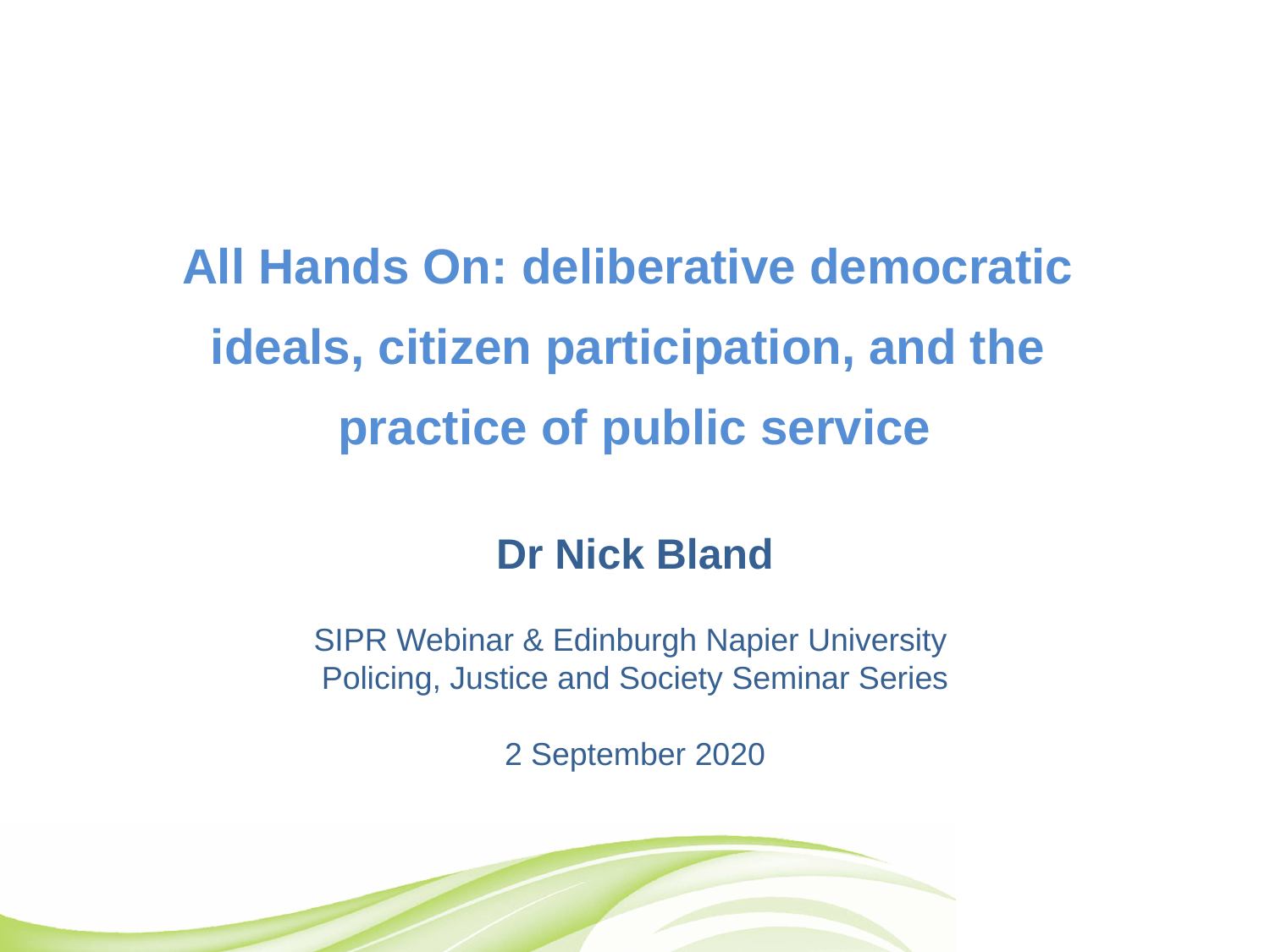

All Hands On: deliberative democratic
ideals, citizen participation, and the
practice of public service

Dr Nick Bland

SIPR Webinar & Edinburgh Napier University
Policing, Justice and Society Seminar Series

2 September 2020